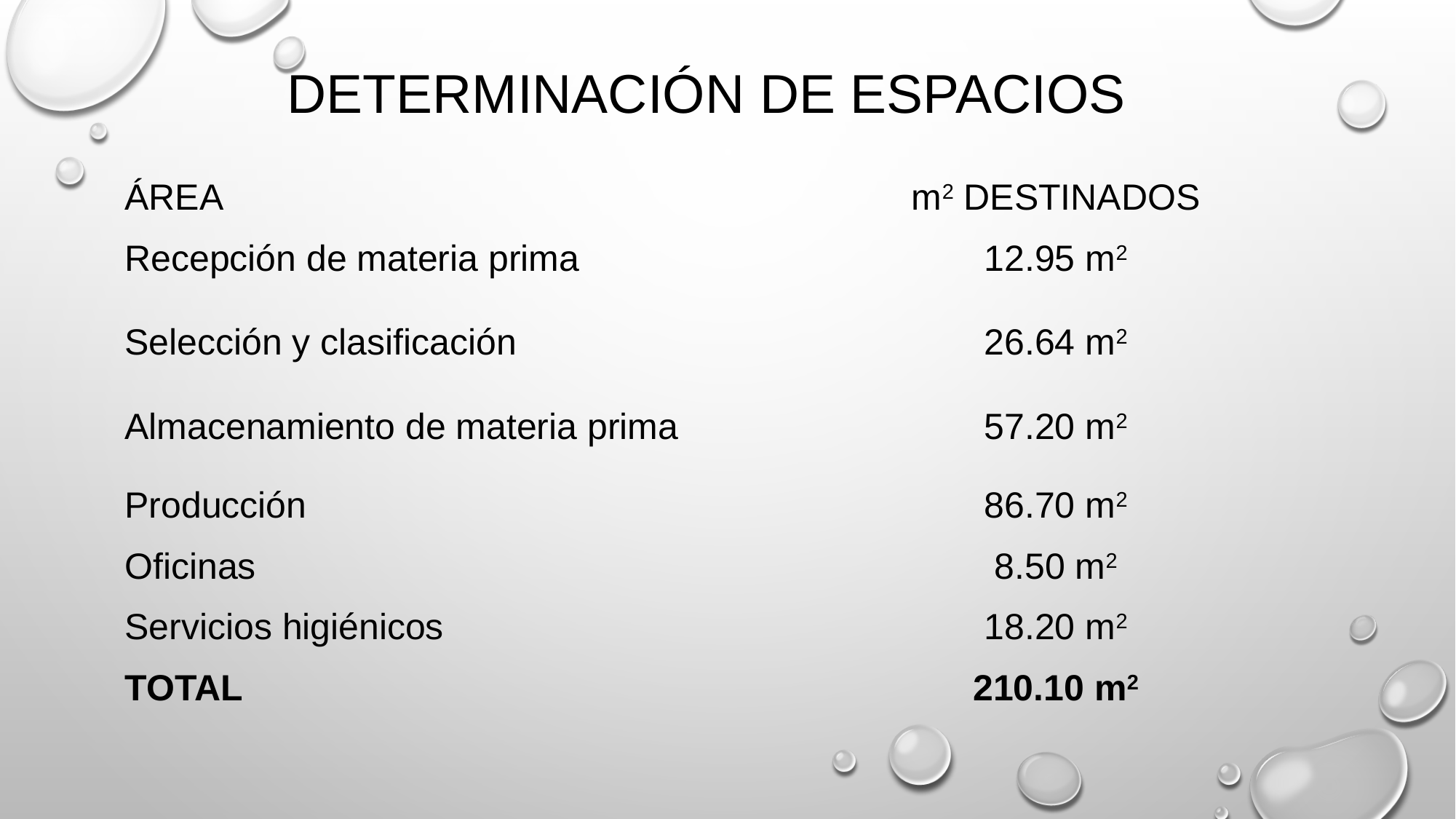

# Determinación de espacios
| ÁREA | m2 DESTINADOS |
| --- | --- |
| Recepción de materia prima | 12.95 m2 |
| Selección y clasificación | 26.64 m2 |
| Almacenamiento de materia prima | 57.20 m2 |
| Producción | 86.70 m2 |
| Oficinas | 8.50 m2 |
| Servicios higiénicos | 18.20 m2 |
| TOTAL | 210.10 m2 |